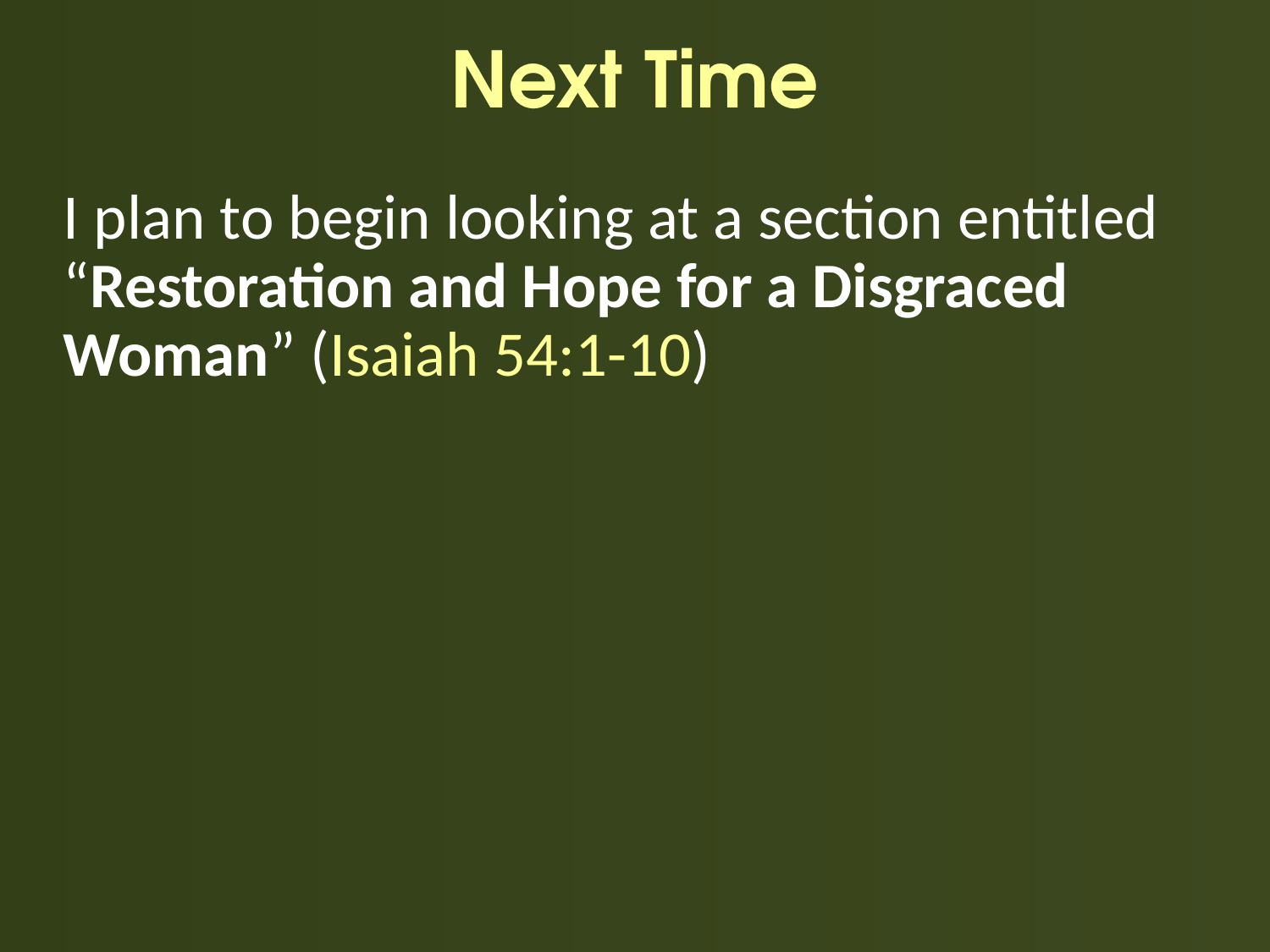

# Next Time
I plan to begin looking at a section entitled “Restoration and Hope for a Disgraced Woman” (Isaiah 54:1-10)